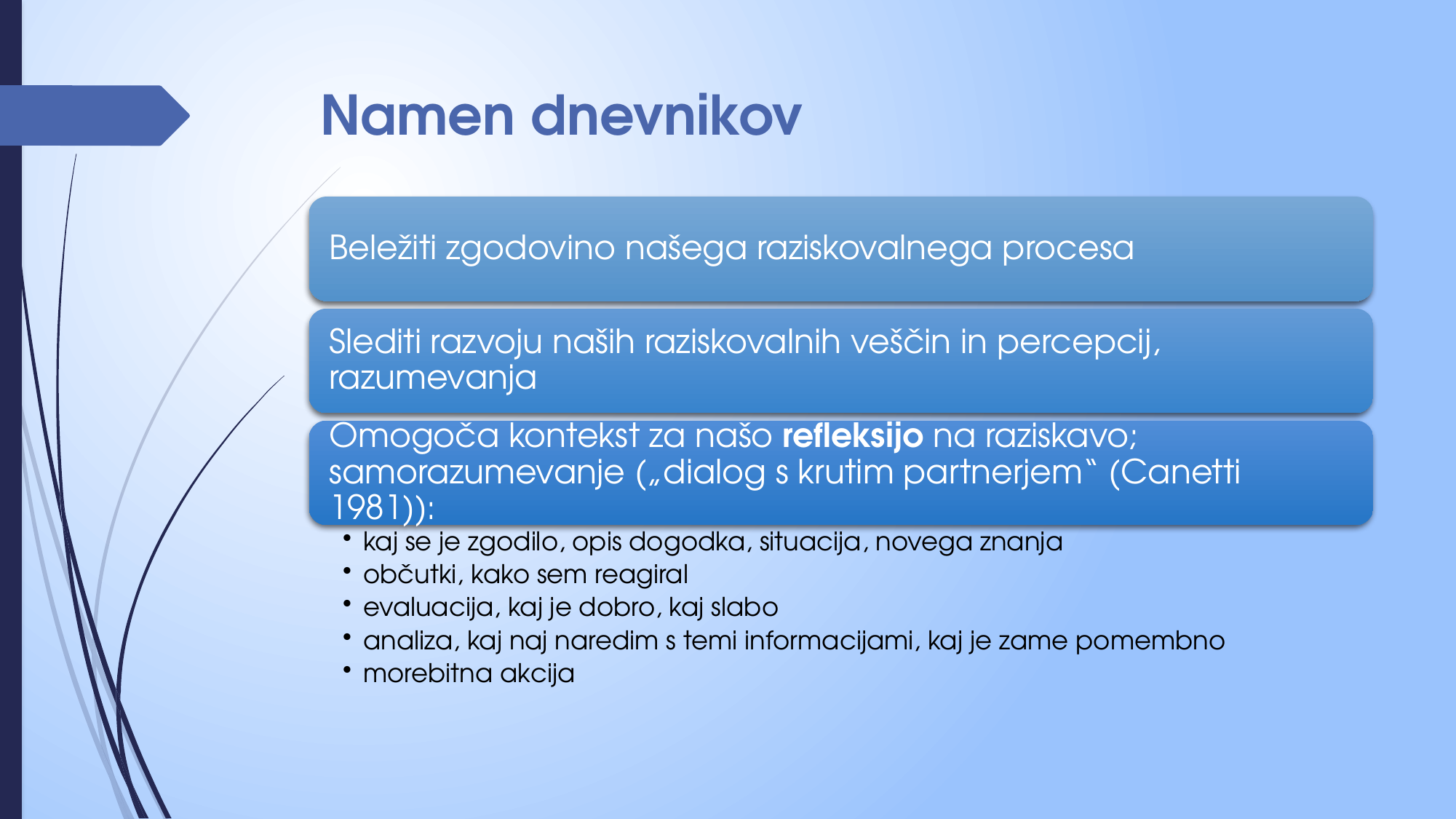

# Namen dnevnikov

Beležiti zgodovino našega raziskovalnega procesa
Slediti razvoju naših raziskovalnih veščin in percepcij, razumevanja
Omogoča kontekst za našo refleksijo na raziskavo; samorazumevanje („dialog s krutim partnerjem“ (Canetti 1981)):
kaj se je zgodilo, opis dogodka, situacija, novega znanja
občutki, kako sem reagiral
evaluacija, kaj je dobro, kaj slabo
analiza, kaj naj naredim s temi informacijami, kaj je zame pomembno
morebitna akcija